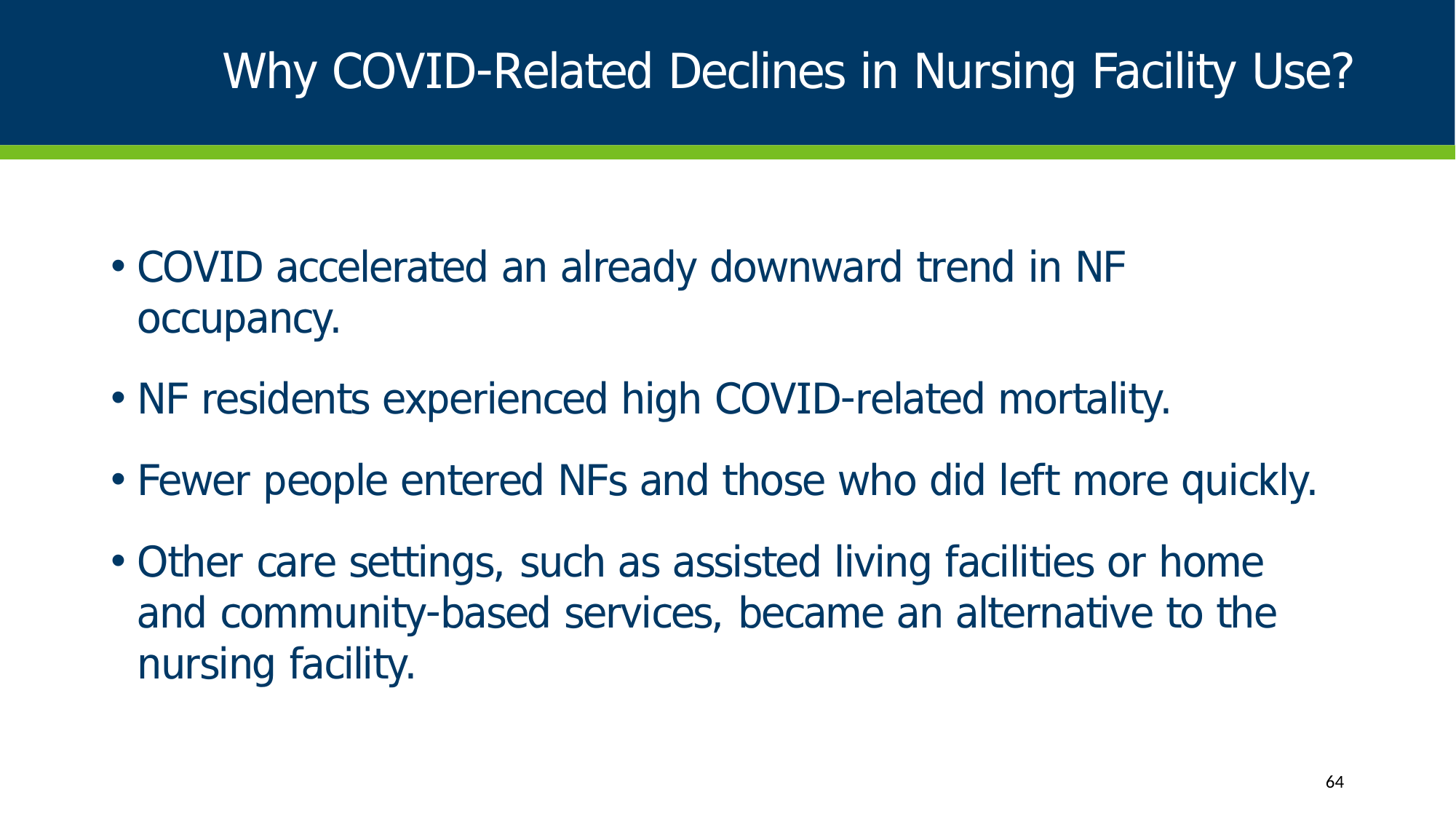

# Why COVID-Related Declines in Nursing Facility Use?
COVID accelerated an already downward trend in NF occupancy.
NF residents experienced high COVID-related mortality.
Fewer people entered NFs and those who did left more quickly.
Other care settings, such as assisted living facilities or home and community-based services, became an alternative to the nursing facility.
64